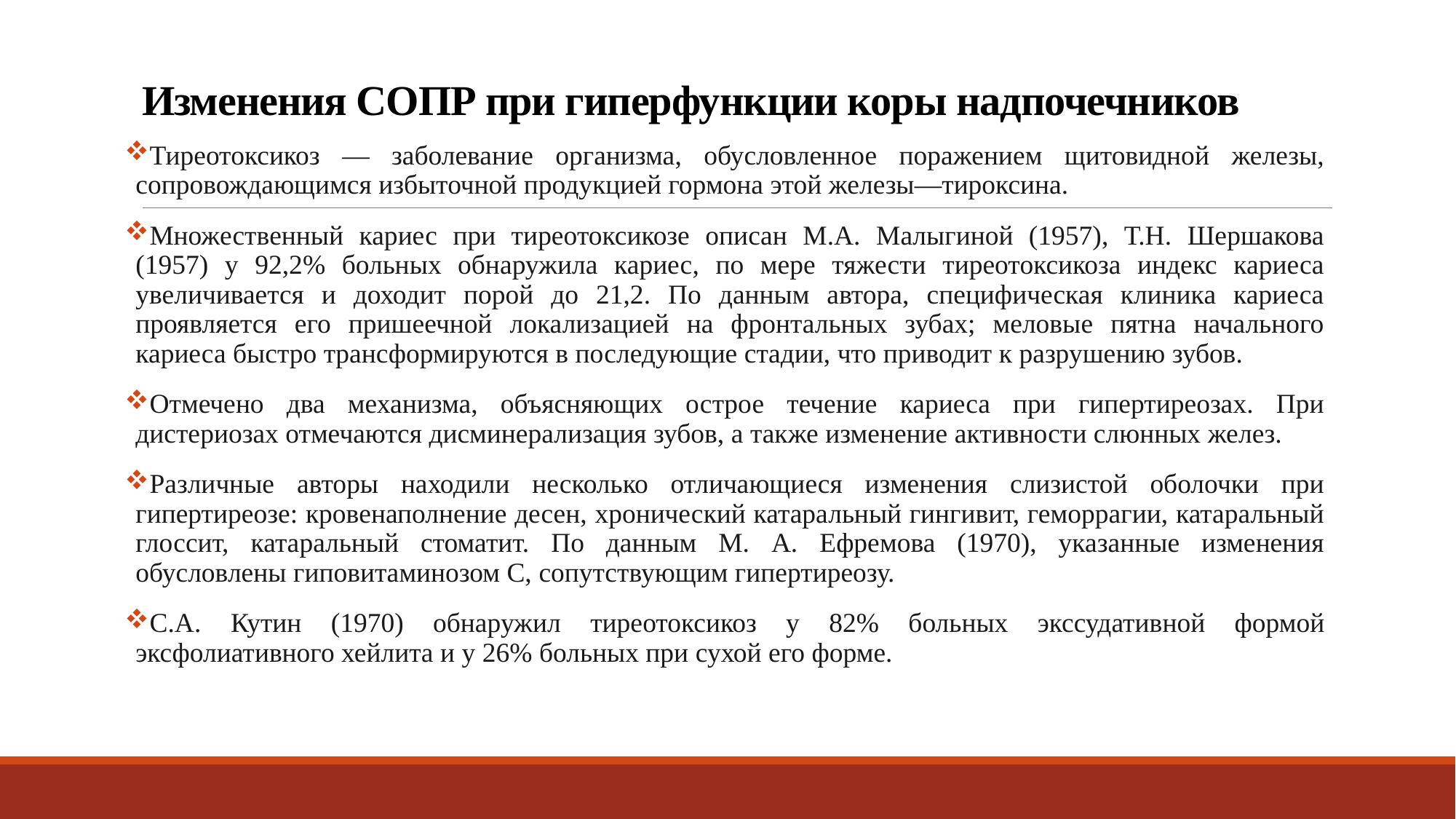

# Изменения СОПР при гиперфункции коры надпочечников
Тиреотоксикоз — заболевание организма, обусловленное поражением щитовидной железы, сопровождающимся избыточной продукцией гормона этой железы—тироксина.
Множественный кариес при тиреотоксикозе описан М.А. Малыгиной (1957), Т.Н. Шершакова (1957) у 92,2% больных обнаружила кариес, по мере тяжести тиреотоксикоза индекс кариеса увеличивается и доходит порой до 21,2. По данным автора, специфическая клиника кариеса проявляется его пришеечной локализацией на фронтальных зубах; меловые пятна начального кариеса быстро трансформируются в последующие стадии, что приводит к разрушению зубов.
Отмечено два механизма, объясняющих острое течение кариеса при гипертиреозах. При дистериозах отмечаются дисминерализация зубов, а также изменение активности слюнных желез.
Различные авторы находили несколько отличающиеся изменения слизистой оболочки при гипертиреозе: кровенаполнение десен, хронический катаральный гингивит, геморрагии, катаральный глоссит, катаральный стоматит. По данным М. А. Ефремова (1970), указанные изменения обусловлены гиповитаминозом С, сопутствующим гипертиреозу.
С.А. Кутин (1970) обнаружил тиреотоксикоз у 82% больных экссудативной формой эксфолиативного хейлита и у 26% больных при сухой его форме.